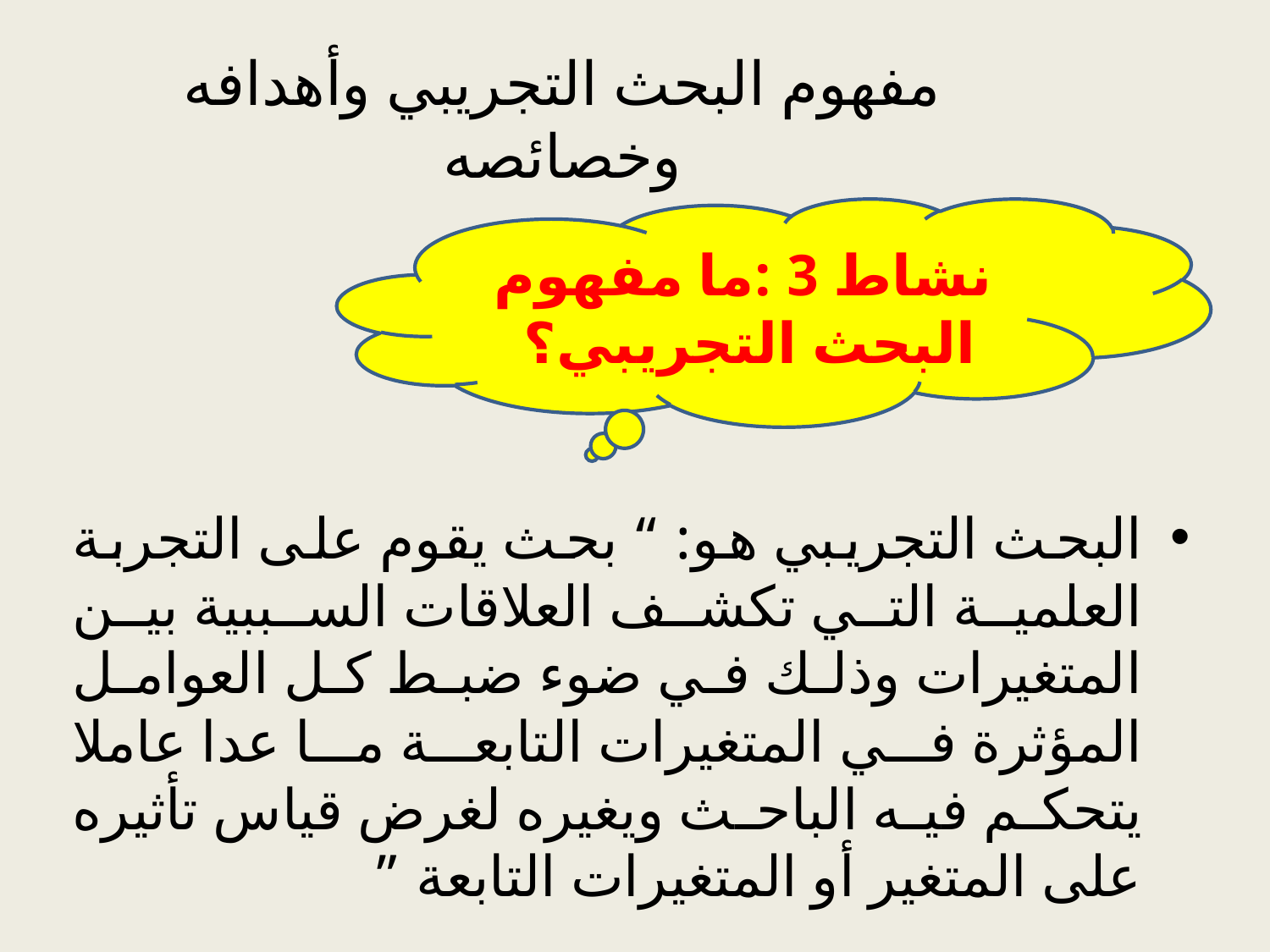

# مفهوم البحث التجريبي وأهدافه وخصائصه
نشاط 3 :ما مفهوم البحث التجريبي؟
البحث التجريبي هو: “ بحث يقوم على التجربة العلمية التي تكشف العلاقات السببية بين المتغيرات وذلك في ضوء ضبط كل العوامل المؤثرة في المتغيرات التابعة ما عدا عاملا يتحكم فيه الباحث ويغيره لغرض قياس تأثيره على المتغير أو المتغيرات التابعة ”